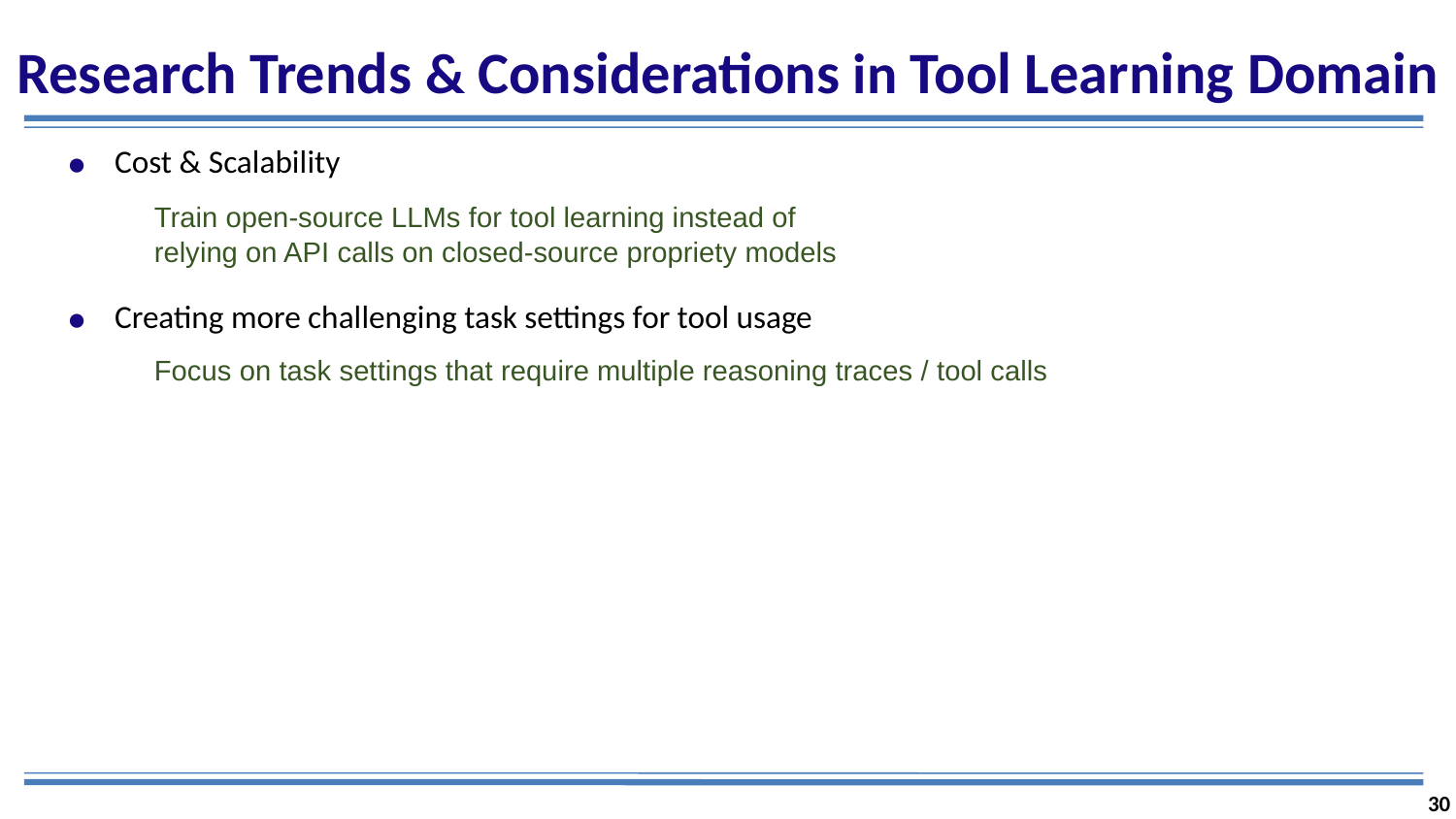

# Research Trends & Considerations in Tool Learning Domain
Cost & Scalability

Creating more challenging task settings for tool usage

Train open-source LLMs for tool learning instead of
relying on API calls on closed-source propriety models
Focus on task settings that require multiple reasoning traces / tool calls
30